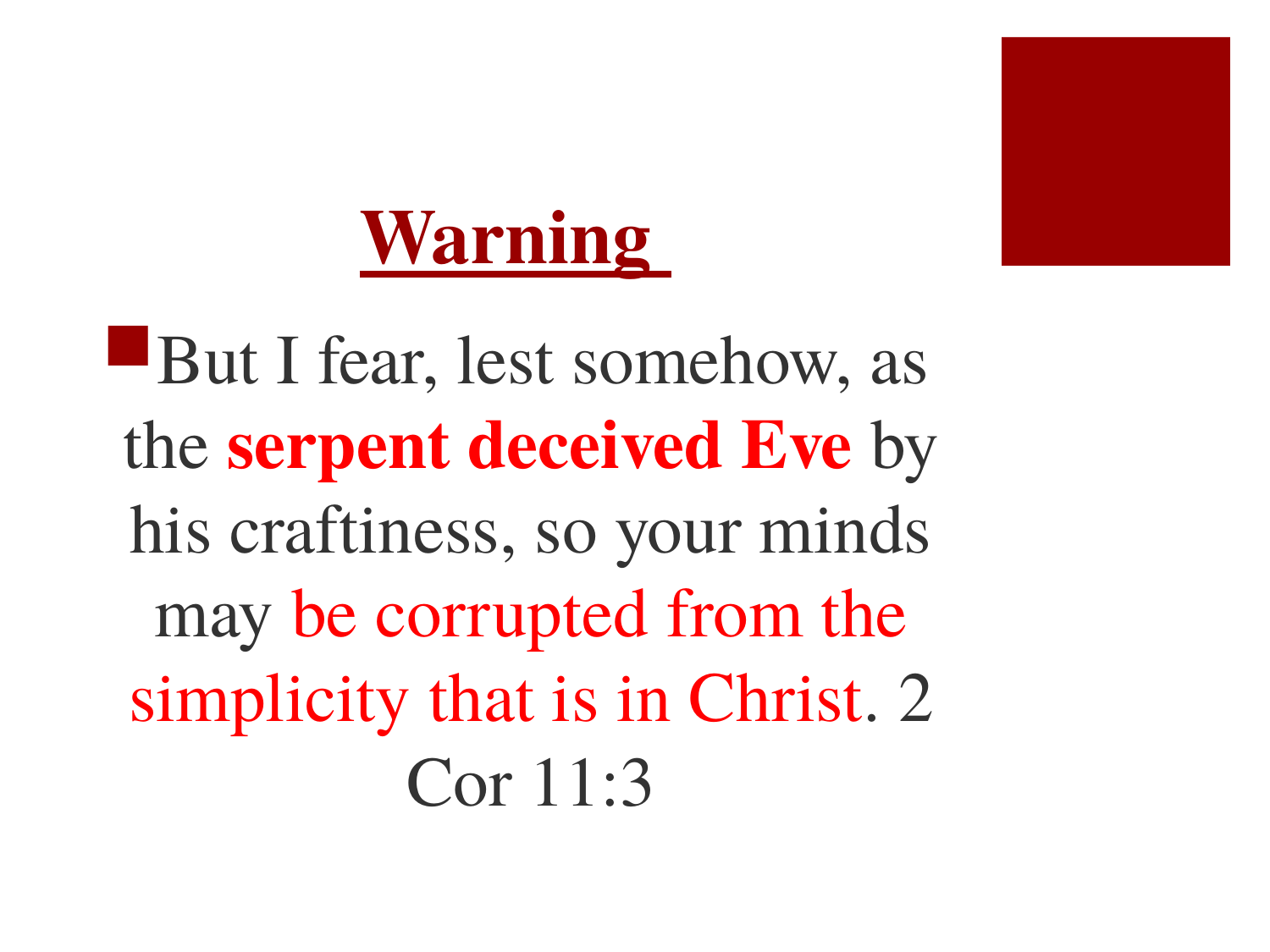

# Warning
But I fear, lest somehow, as the serpent deceived Eve by his craftiness, so your minds may be corrupted from the simplicity that is in Christ. 2 Cor 11:3